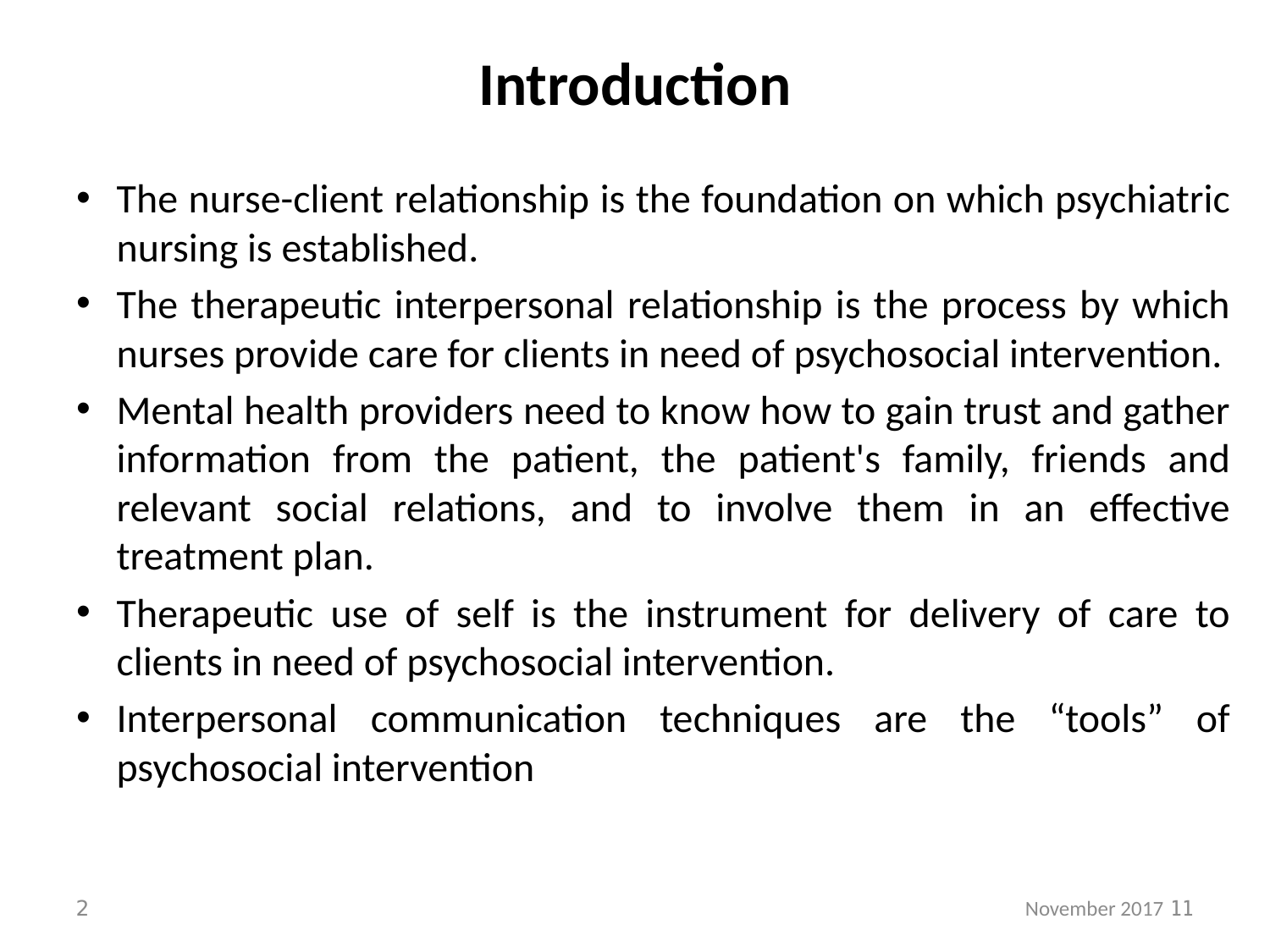

# Introduction
The nurse-client relationship is the foundation on which psychiatric nursing is established.
The therapeutic interpersonal relationship is the process by which nurses provide care for clients in need of psychosocial intervention.
Mental health providers need to know how to gain trust and gather information from the patient, the patient's family, friends and relevant social relations, and to involve them in an effective treatment plan.
Therapeutic use of self is the instrument for delivery of care to clients in need of psychosocial intervention.
Interpersonal communication techniques are the “tools” of psychosocial intervention
2
11 November 2017